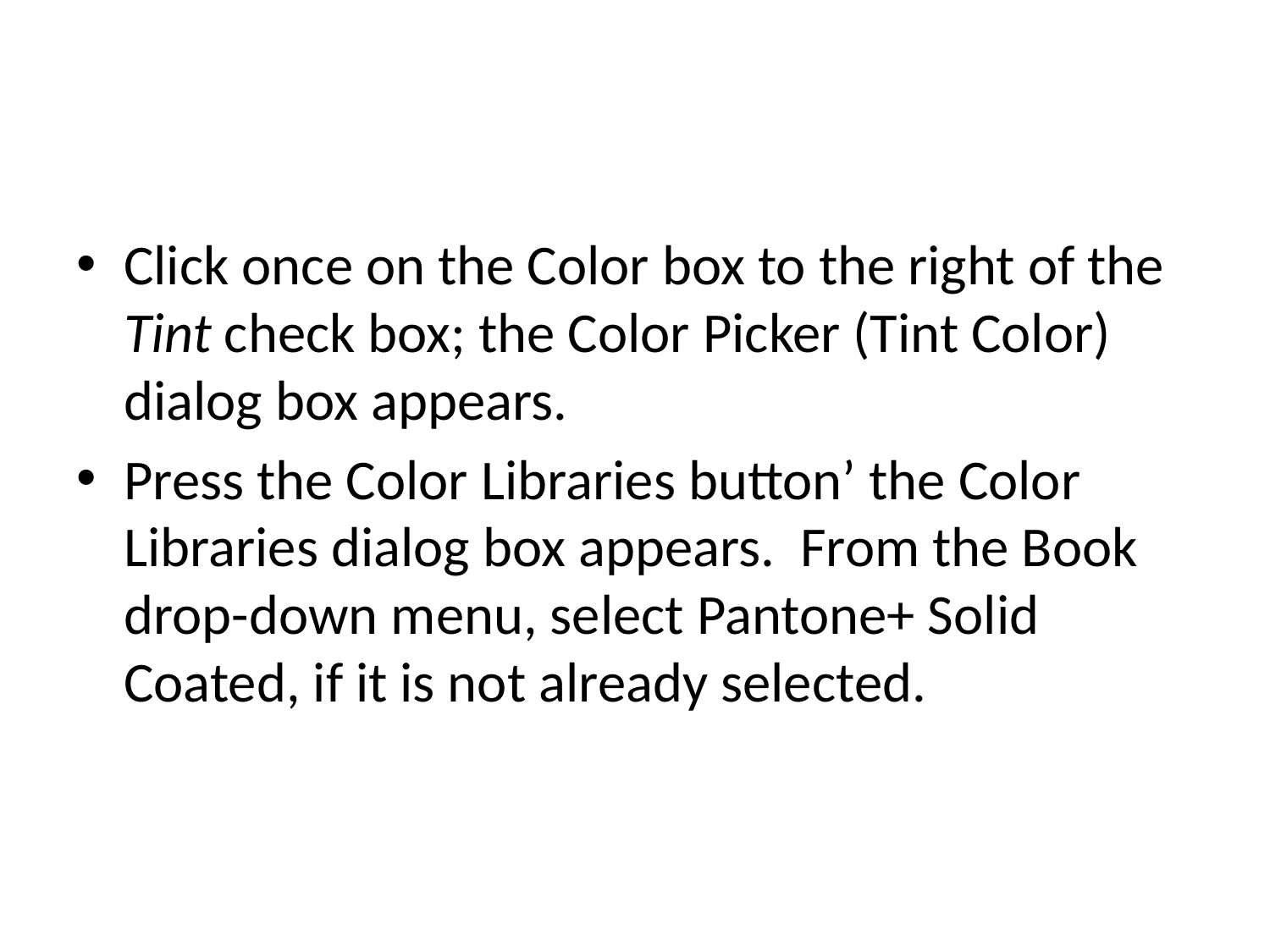

#
Click once on the Color box to the right of the Tint check box; the Color Picker (Tint Color) dialog box appears.
Press the Color Libraries button’ the Color Libraries dialog box appears.  From the Book drop-down menu, select Pantone+ Solid Coated, if it is not already selected.